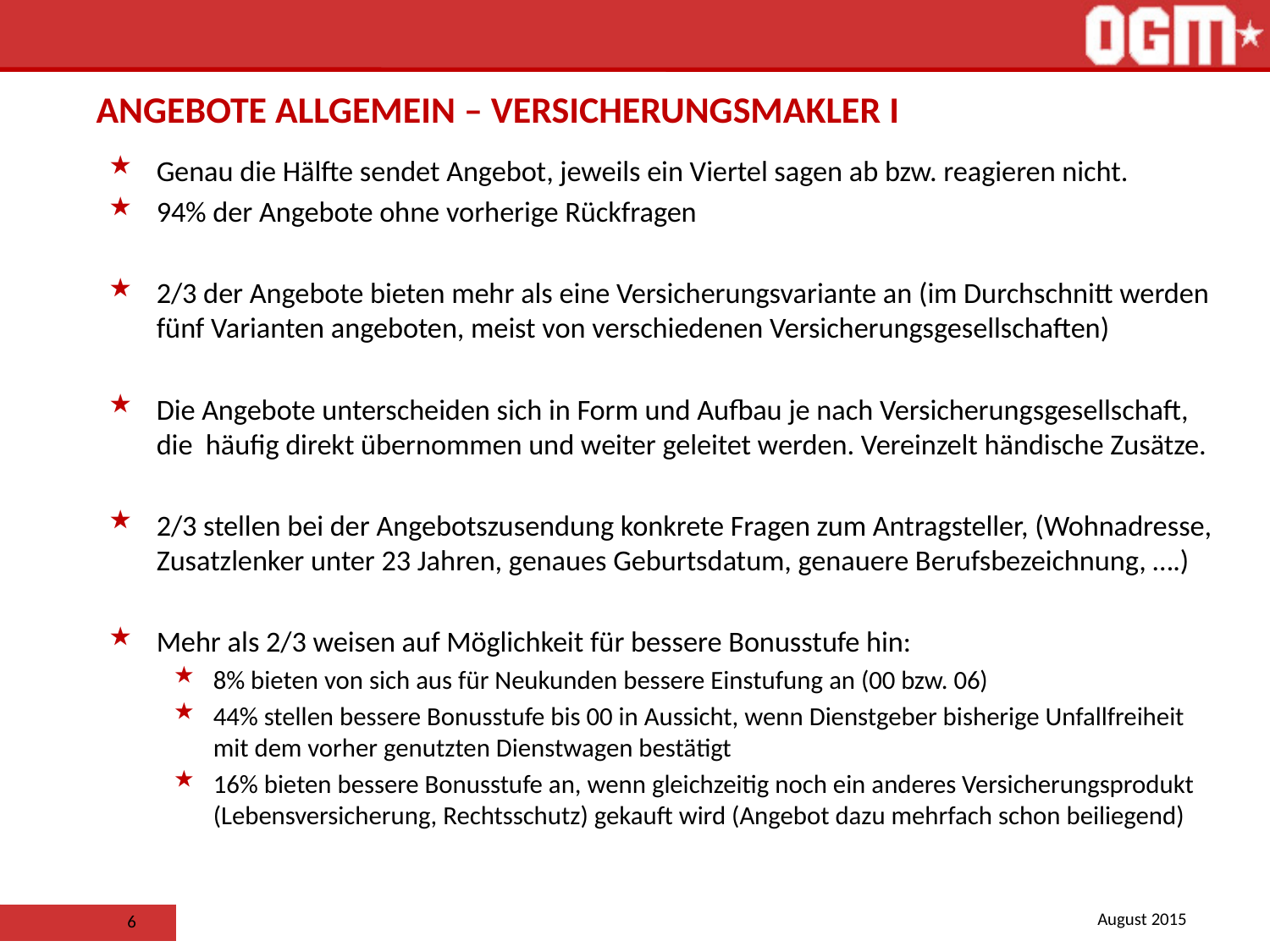

# Angebote allgemein – Versicherungsmakler I
Genau die Hälfte sendet Angebot, jeweils ein Viertel sagen ab bzw. reagieren nicht.
94% der Angebote ohne vorherige Rückfragen

2/3 der Angebote bieten mehr als eine Versicherungsvariante an (im Durchschnitt werden fünf Varianten angeboten, meist von verschiedenen Versicherungsgesellschaften)

Die Angebote unterscheiden sich in Form und Aufbau je nach Versicherungsgesellschaft, die  häufig direkt übernommen und weiter geleitet werden. Vereinzelt händische Zusätze.

2/3 stellen bei der Angebotszusendung konkrete Fragen zum Antragsteller, (Wohnadresse, Zusatzlenker unter 23 Jahren, genaues Geburtsdatum, genauere Berufsbezeichnung, ….)

Mehr als 2/3 weisen auf Möglichkeit für bessere Bonusstufe hin:
8% bieten von sich aus für Neukunden bessere Einstufung an (00 bzw. 06)
44% stellen bessere Bonusstufe bis 00 in Aussicht, wenn Dienstgeber bisherige Unfallfreiheit mit dem vorher genutzten Dienstwagen bestätigt
16% bieten bessere Bonusstufe an, wenn gleichzeitig noch ein anderes Versicherungsprodukt (Lebensversicherung, Rechtsschutz) gekauft wird (Angebot dazu mehrfach schon beiliegend)